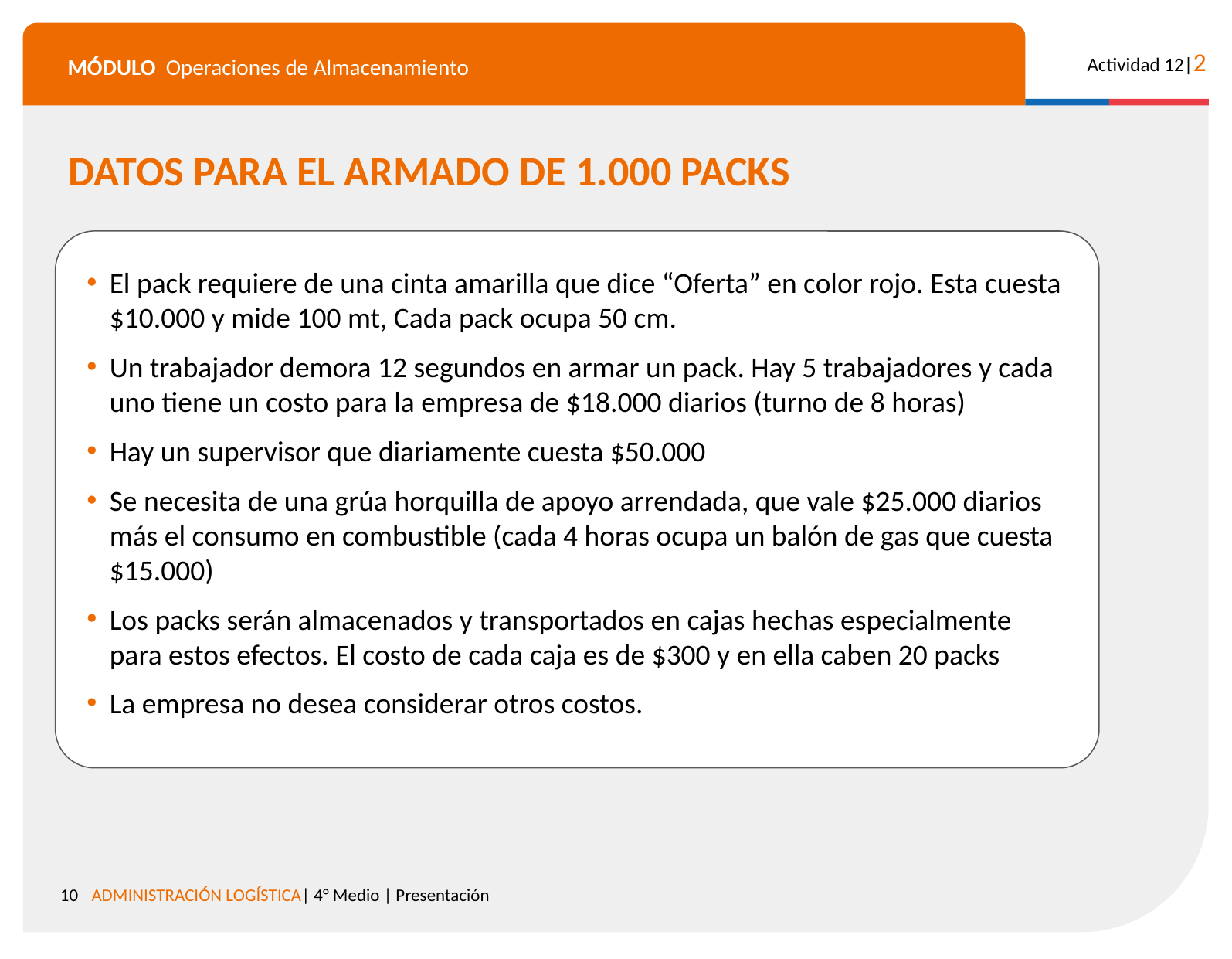

DATOS PARA EL ARMADO DE 1.000 PACKS

El pack requiere de una cinta amarilla que dice “Oferta” en color rojo. Esta cuesta $10.000 y mide 100 mt, Cada pack ocupa 50 cm.
Un trabajador demora 12 segundos en armar un pack. Hay 5 trabajadores y cada uno tiene un costo para la empresa de $18.000 diarios (turno de 8 horas)
Hay un supervisor que diariamente cuesta $50.000
Se necesita de una grúa horquilla de apoyo arrendada, que vale $25.000 diarios más el consumo en combustible (cada 4 horas ocupa un balón de gas que cuesta $15.000)
Los packs serán almacenados y transportados en cajas hechas especialmente para estos efectos. El costo de cada caja es de $300 y en ella caben 20 packs
La empresa no desea considerar otros costos.